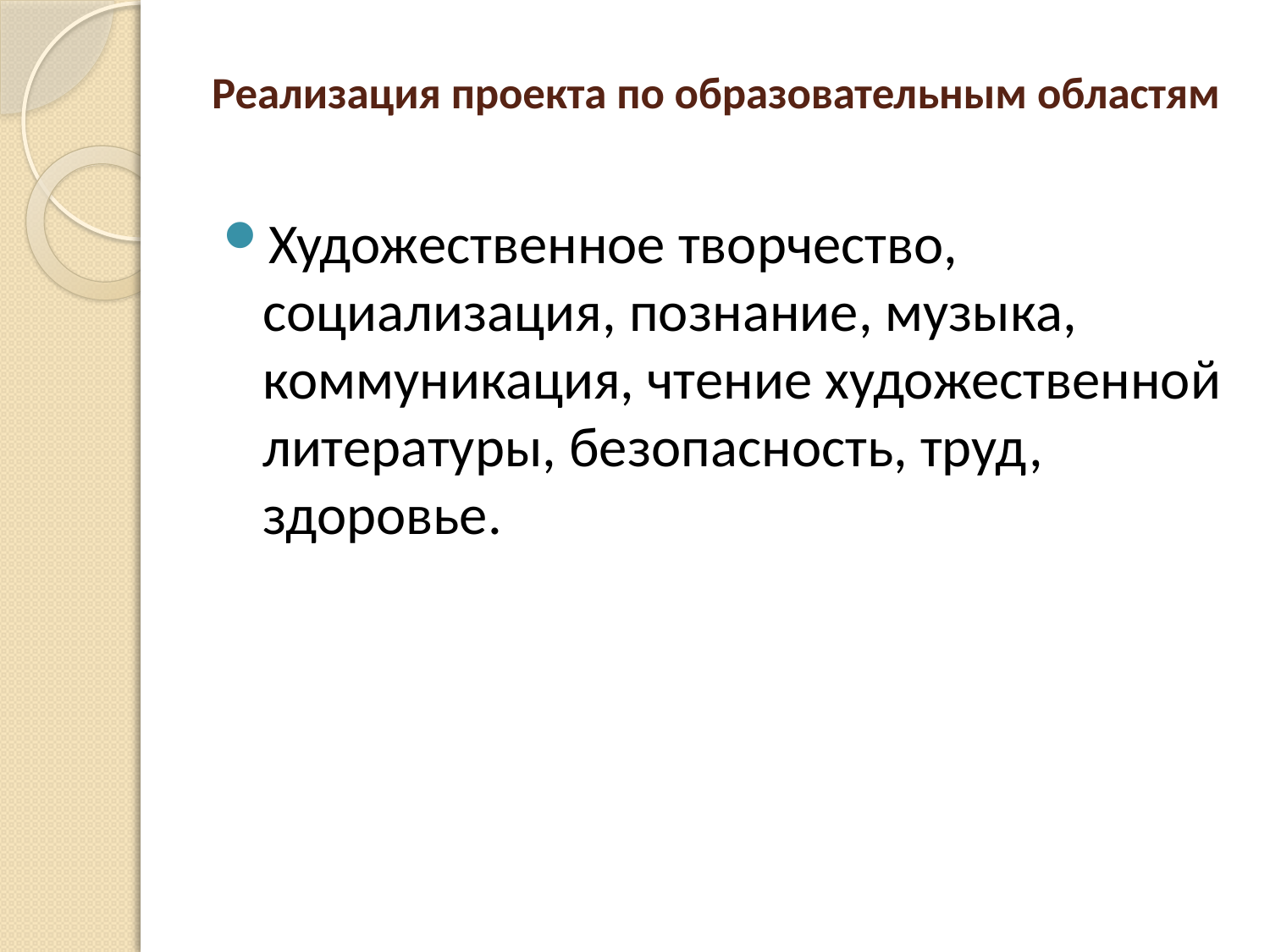

# Реализация проекта по образовательным областям
Художественное творчество, социализация, познание, музыка, коммуникация, чтение художественной литературы, безопасность, труд, здоровье.